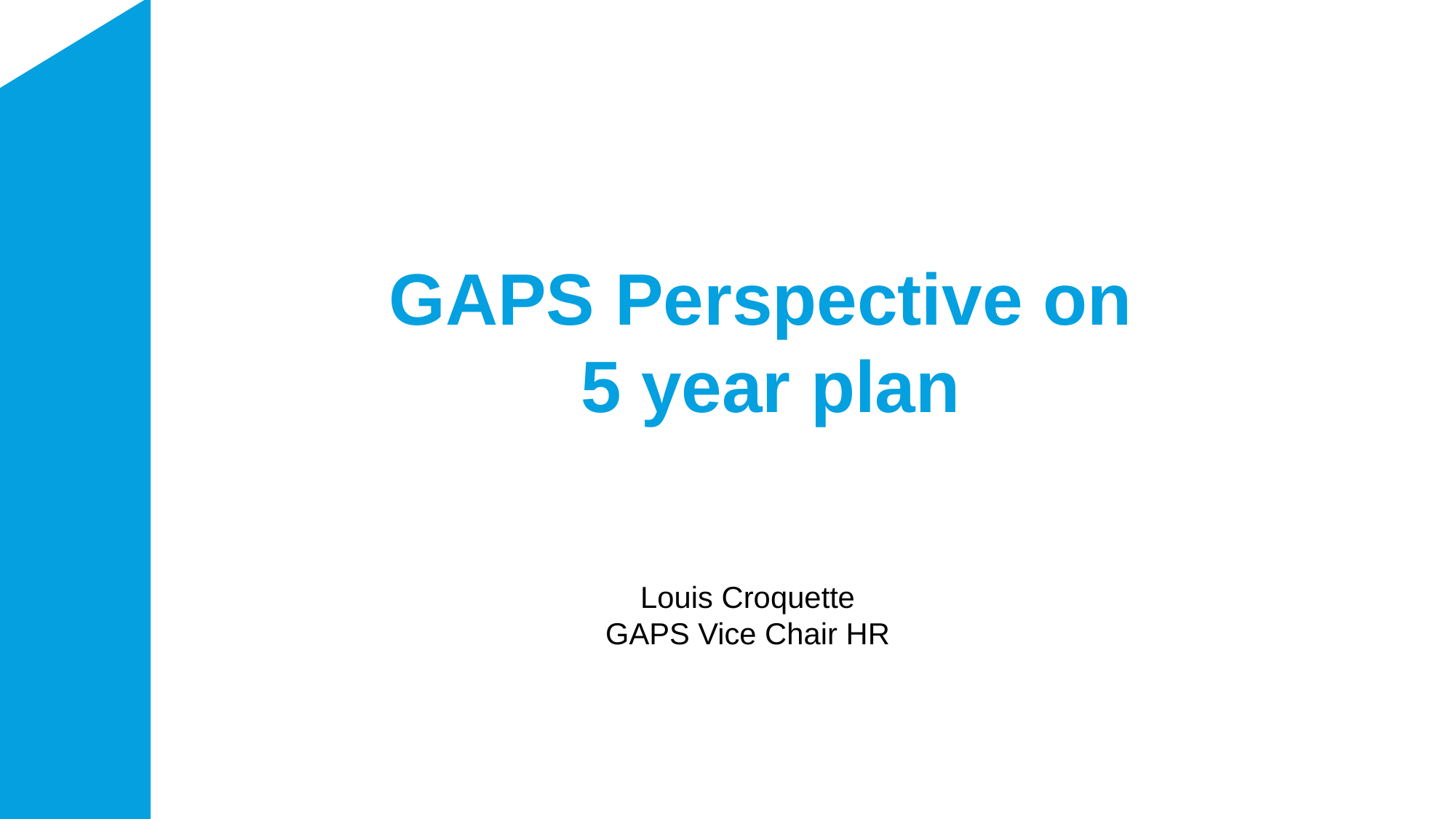

# GAPS Perspective on 5 year plan
Louis Croquette
GAPS Vice Chair HR